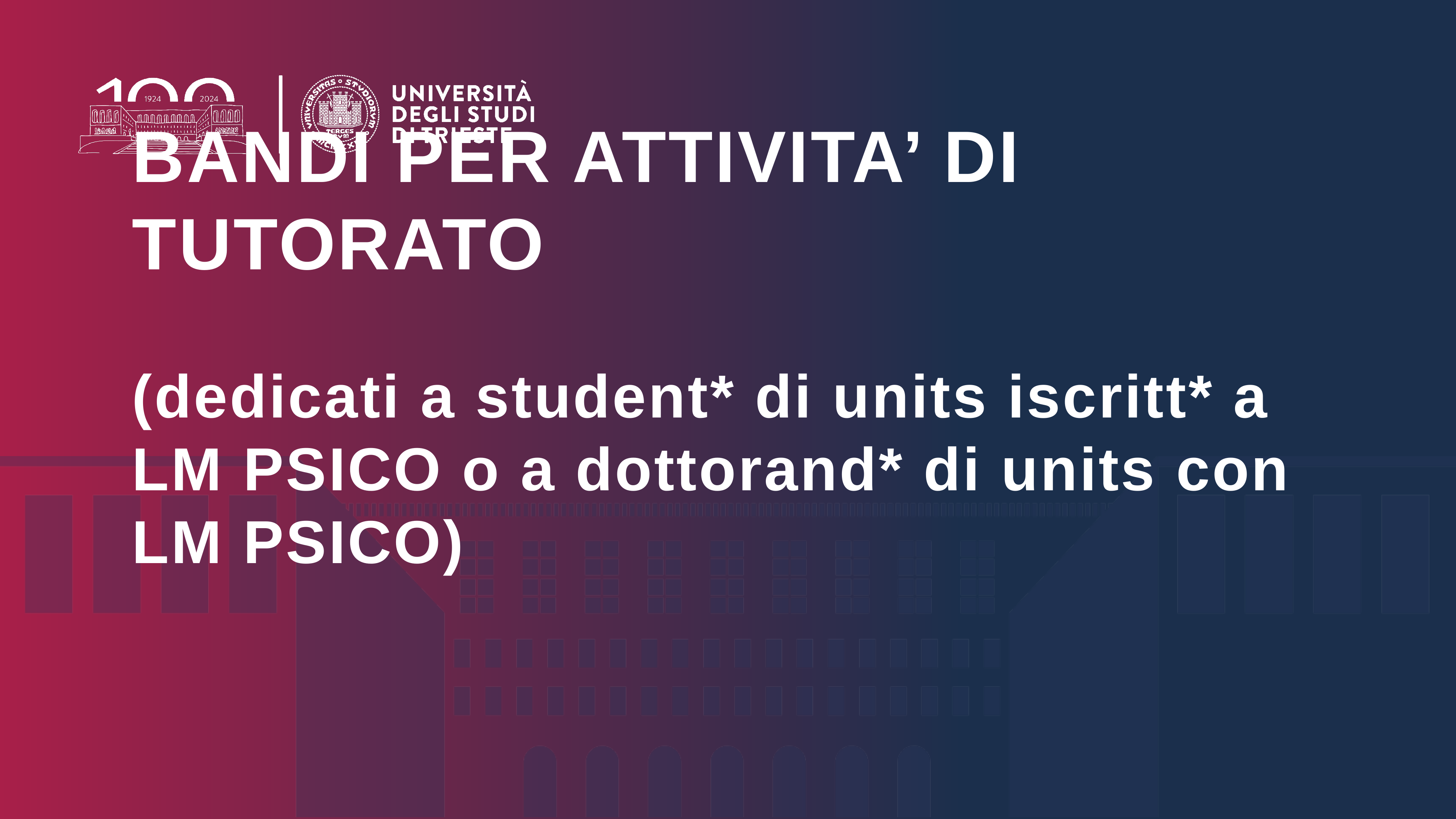

# BANDI PER ATTIVITA’ DI TUTORATO (dedicati a student* di units iscritt* a LM PSICO o a dottorand* di units con LM PSICO)